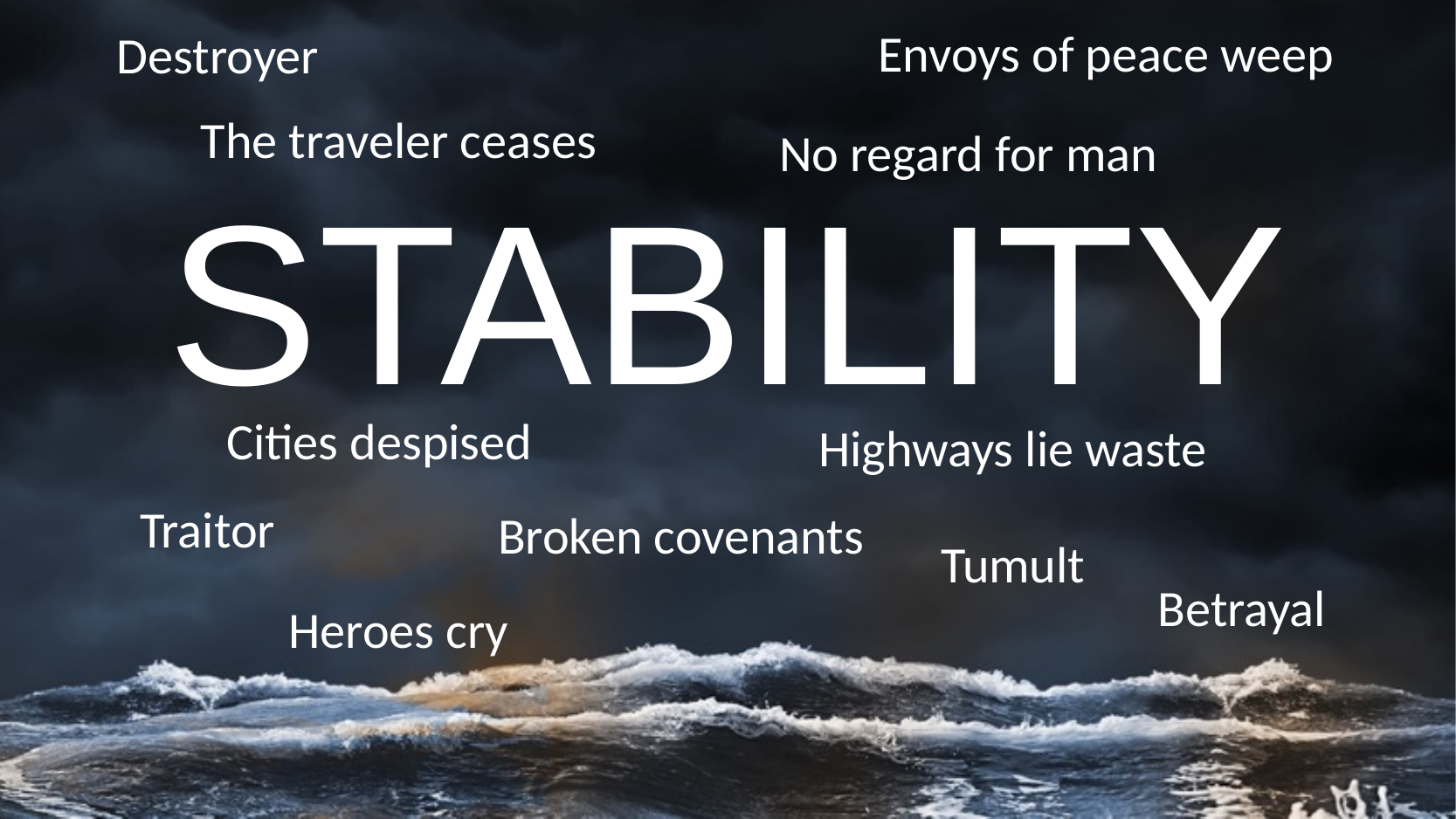

Envoys of peace weep
Destroyer
The traveler ceases
No regard for man
STABILITY
Traitor
Cities despised
Highways lie waste
Traitor
Broken covenants
Tumult
Betrayal
Heroes cry